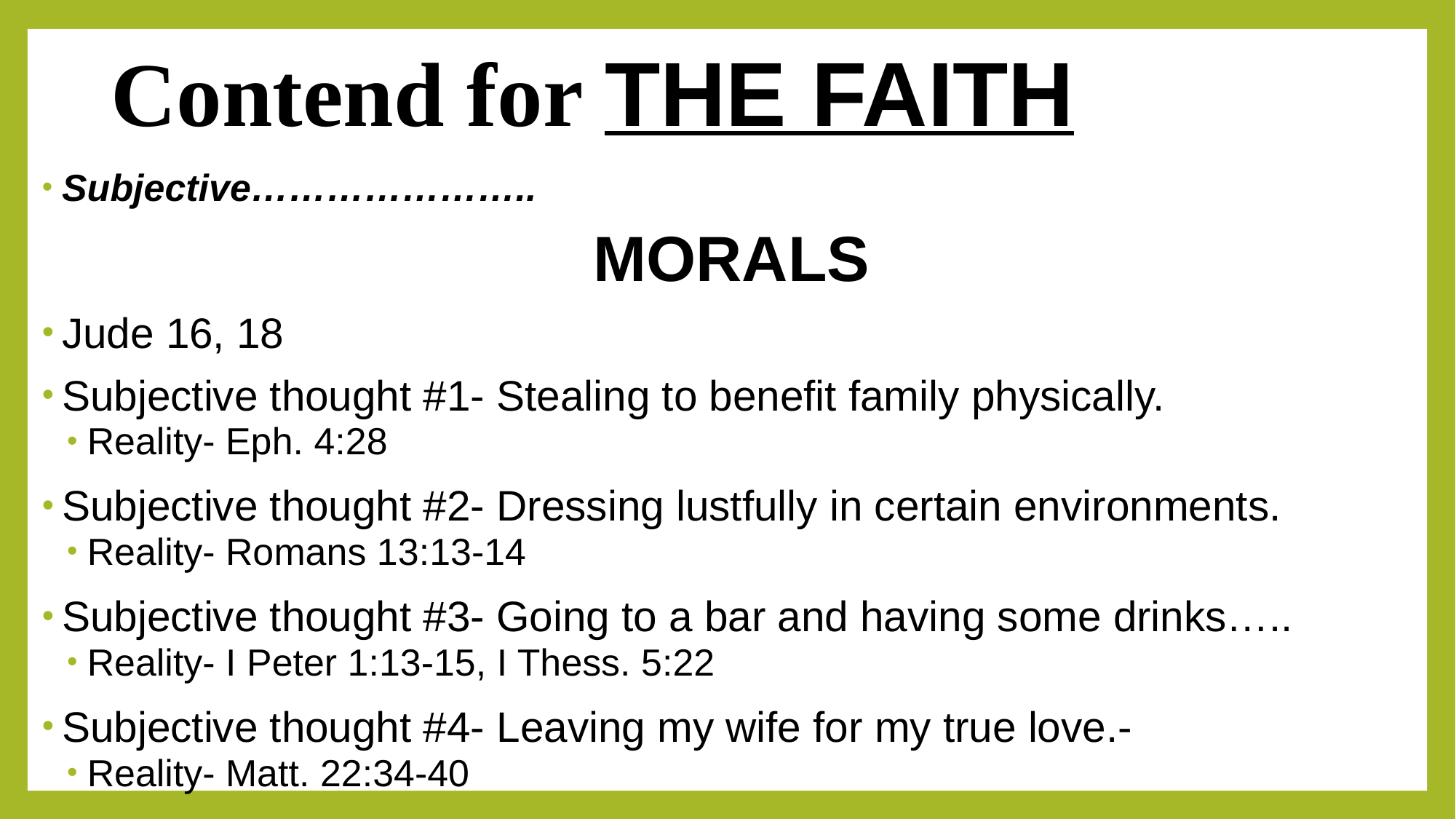

# Contend for THE FAITH
Subjective…………………..
MORALS
Jude 16, 18
Subjective thought #1- Stealing to benefit family physically.
Reality- Eph. 4:28
Subjective thought #2- Dressing lustfully in certain environments.
Reality- Romans 13:13-14
Subjective thought #3- Going to a bar and having some drinks…..
Reality- I Peter 1:13-15, I Thess. 5:22
Subjective thought #4- Leaving my wife for my true love.-
Reality- Matt. 22:34-40